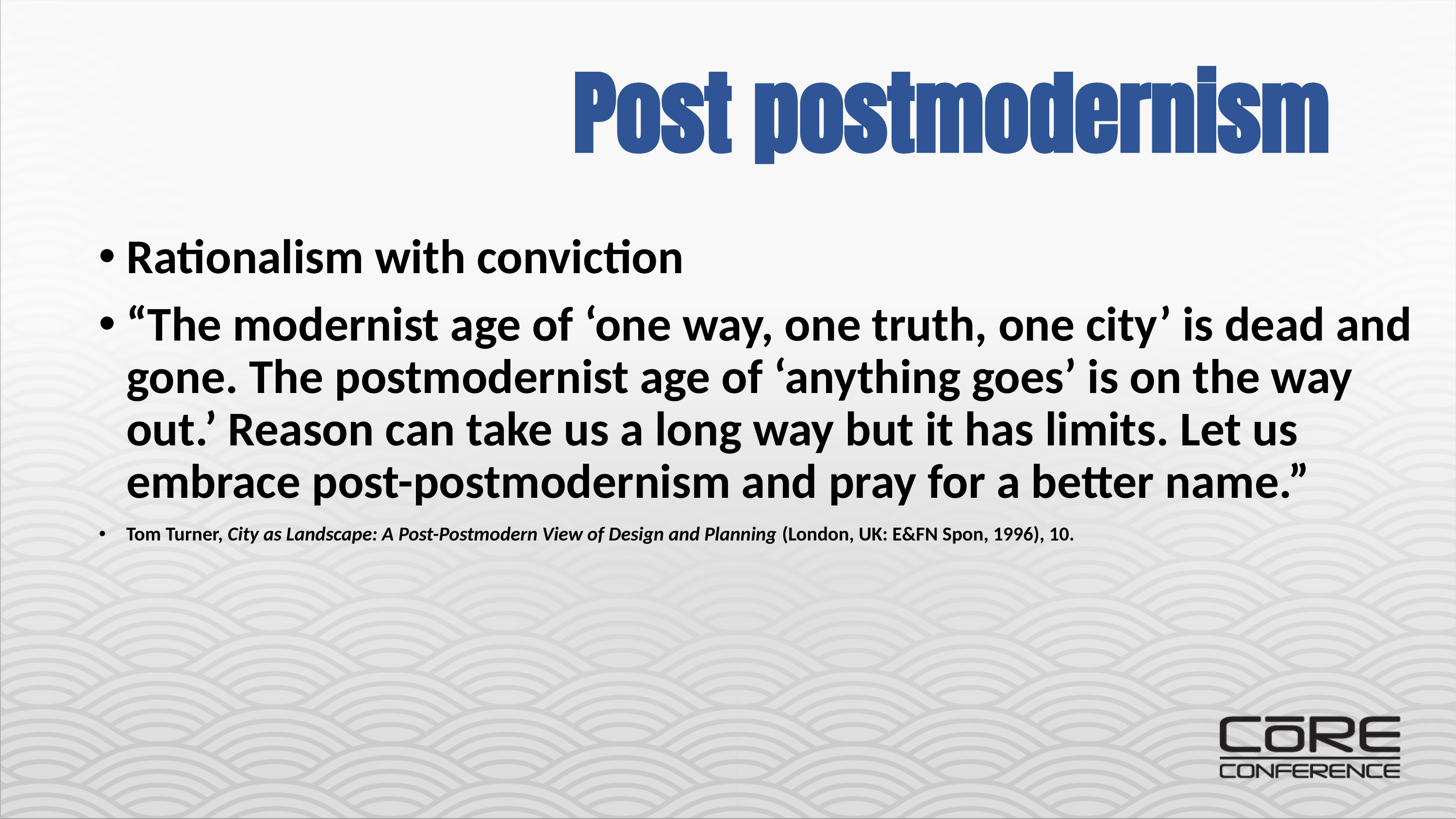

# Post postmodernism
Rationalism with conviction
“The modernist age of ‘one way, one truth, one city’ is dead and gone. The postmodernist age of ‘anything goes’ is on the way out.’ Reason can take us a long way but it has limits. Let us embrace post-postmodernism and pray for a better name.”
Tom Turner, City as Landscape: A Post-Postmodern View of Design and Planning (London, UK: E&FN Spon, 1996), 10.